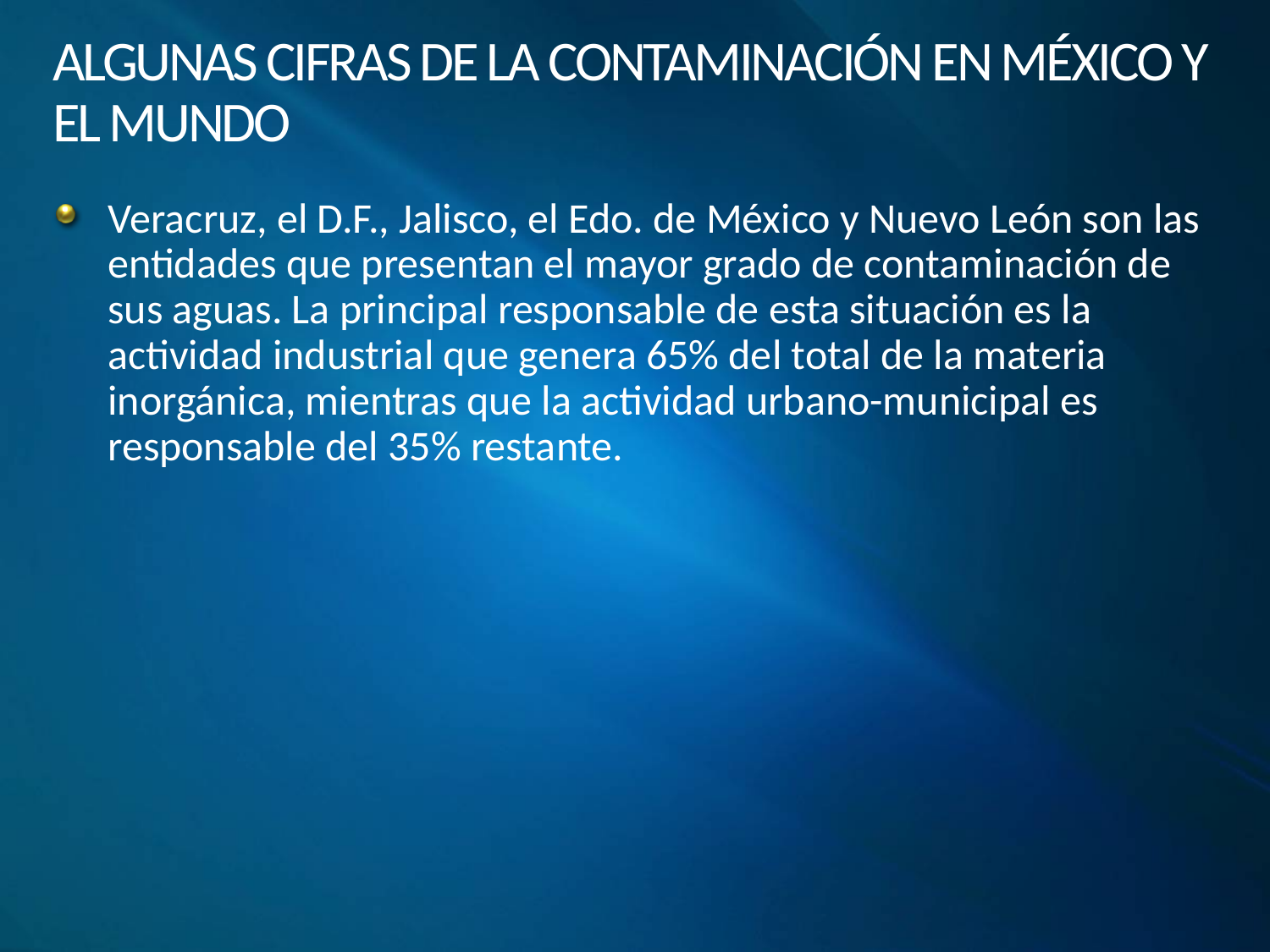

# ALGUNAS CIFRAS DE LA CONTAMINACIÓN EN MÉXICO Y EL MUNDO
Veracruz, el D.F., Jalisco, el Edo. de México y Nuevo León son las entidades que presentan el mayor grado de contaminación de sus aguas. La principal responsable de esta situación es la actividad industrial que genera 65% del total de la materia inorgánica, mientras que la actividad urbano-municipal es responsable del 35% restante.